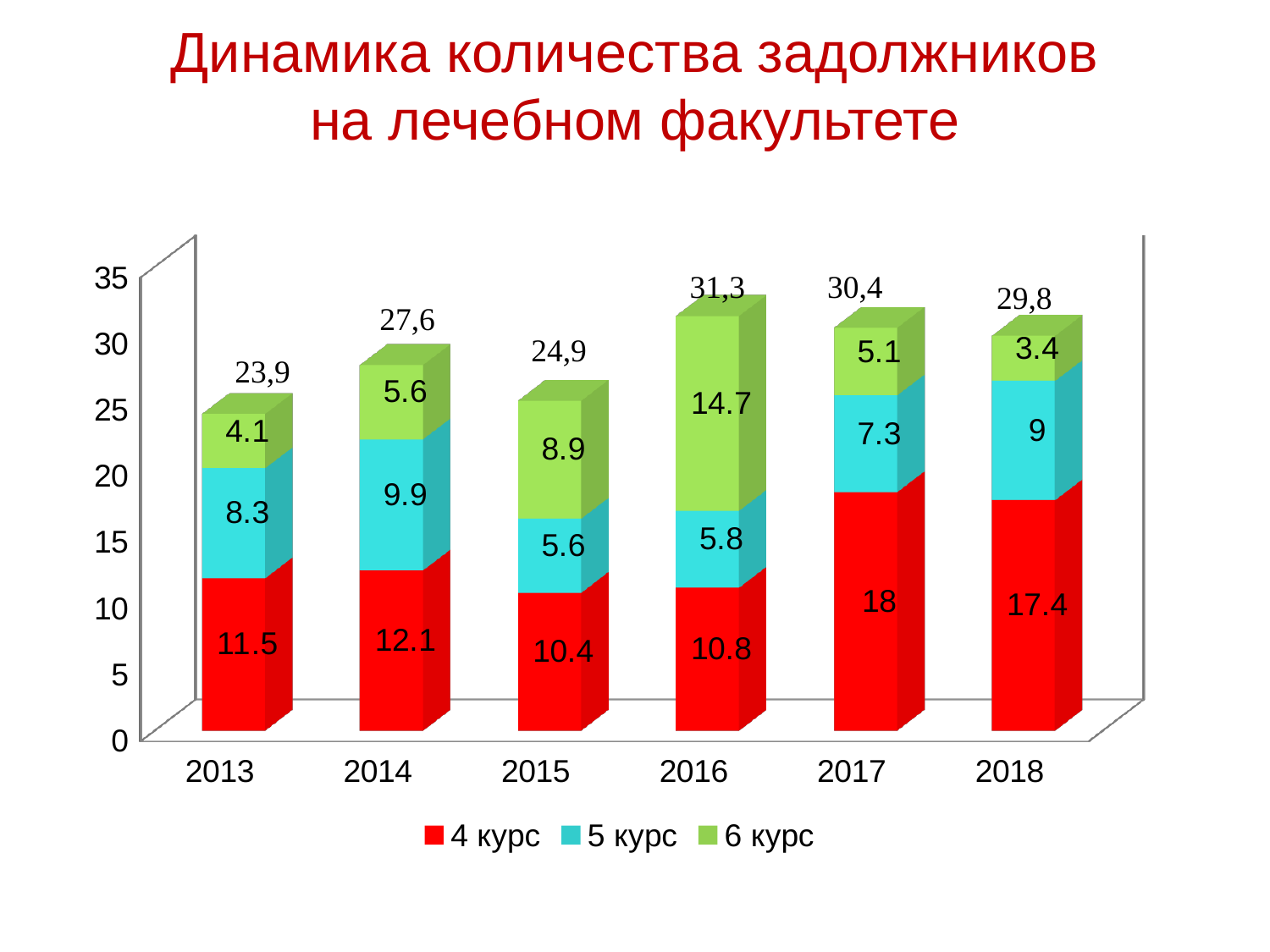

# Динамика количества задолжников на лечебном факультете

[unsupported chart]